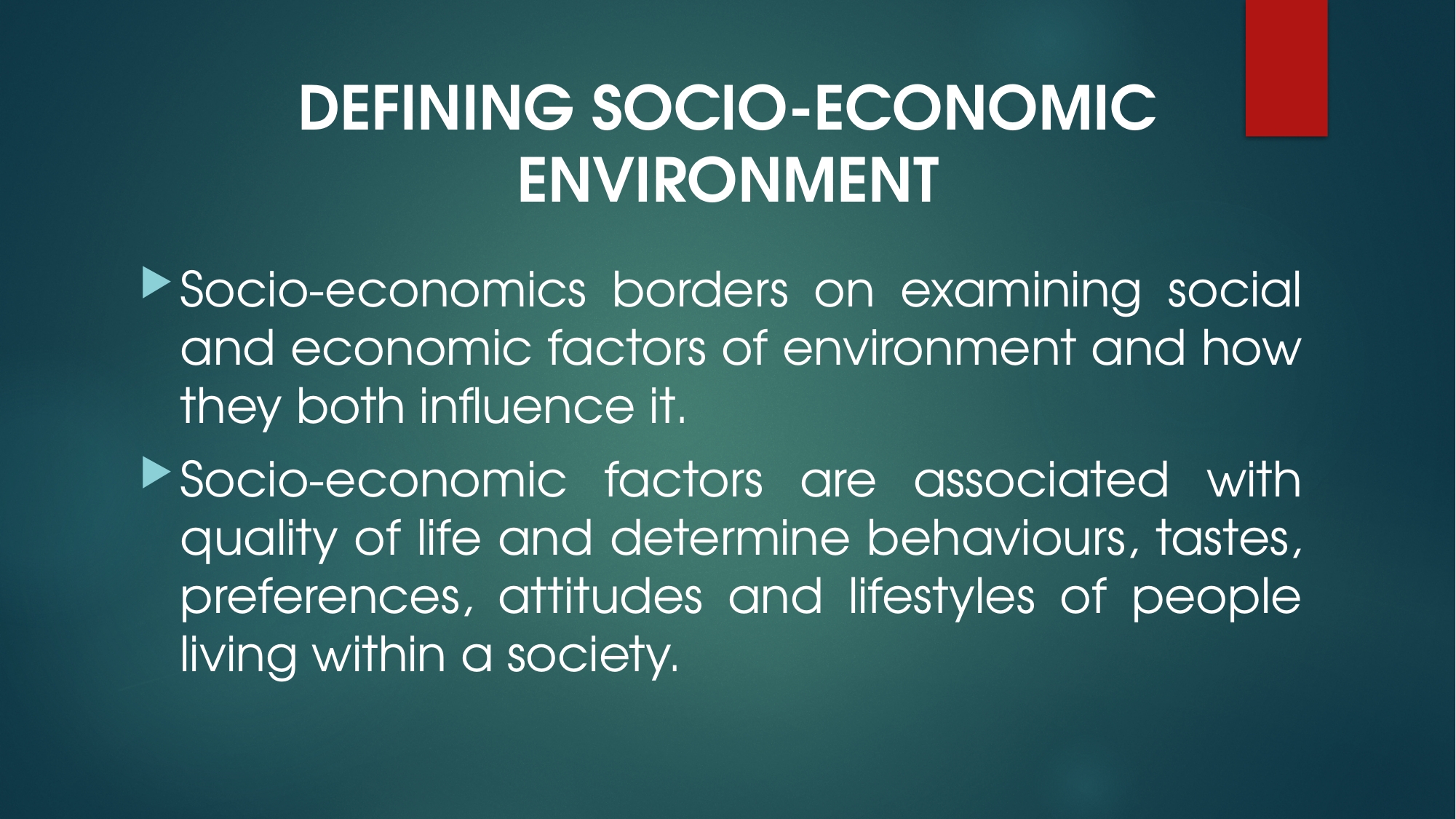

# DEFINING SOCIO-ECONOMIC ENVIRONMENT
Socio-economics borders on examining social and economic factors of environment and how they both influence it.
Socio-economic factors are associated with quality of life and determine behaviours, tastes, preferences, attitudes and lifestyles of people living within a society.